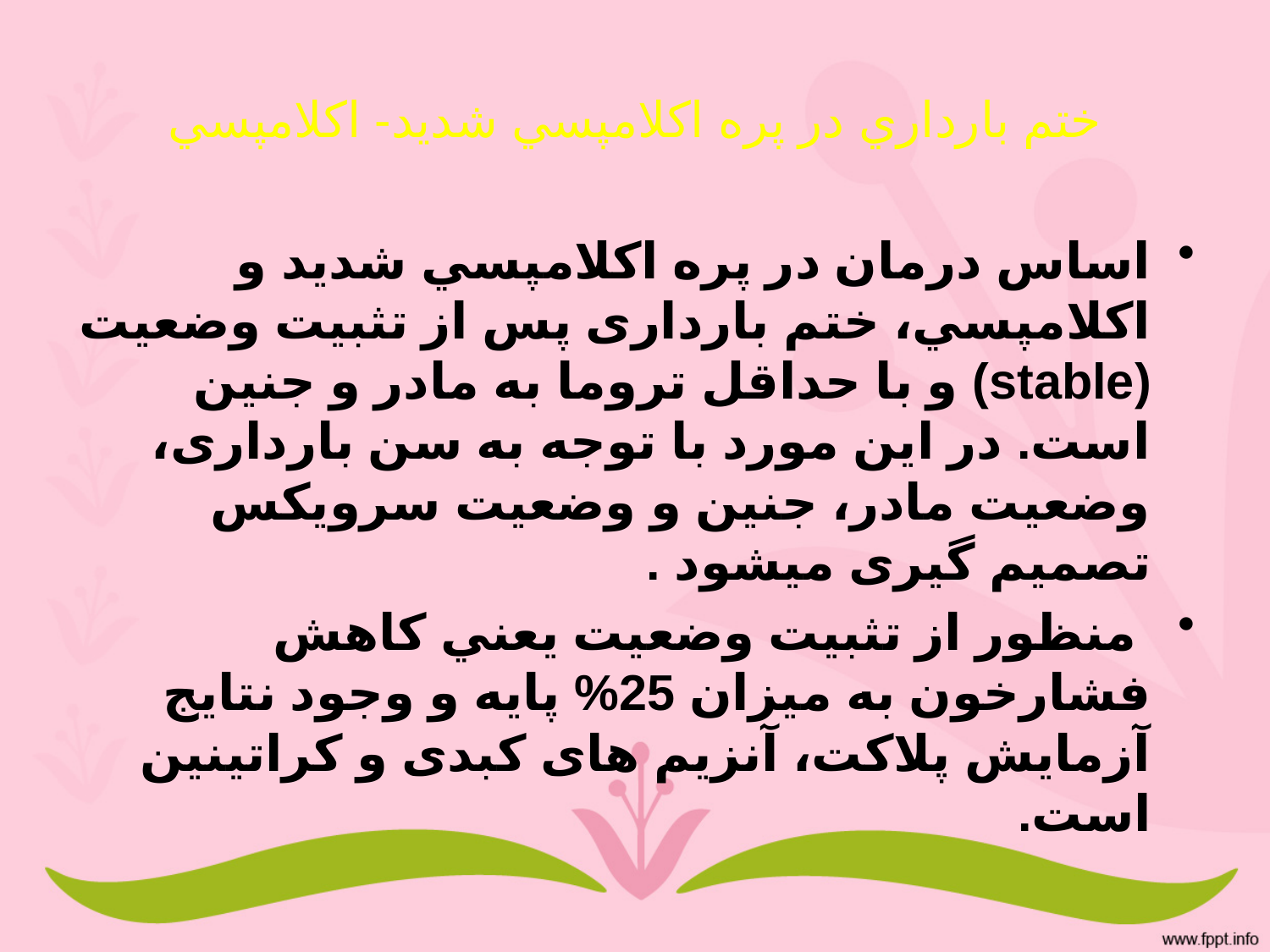

# ختم بارداري در پره اكلامپسي شديد- اكلامپسي
اساس درمان در پره اكلامپسي شدید و اكلامپسي، ختم بارداری پس از تثبيت وضعيت (stable) و با حداقل تروما به مادر و جنين است. در این مورد با توجه به سن بارداری، وضعيت مادر، جنين و وضعيت سرویکس تصميم گيری ميشود .
 منظور از تثبيت وضعيت یعني كاهش فشارخون به ميزان 25% پایه و وجود نتایج آزمایش پلاكت، آنزیم های كبدی و كراتينين است.